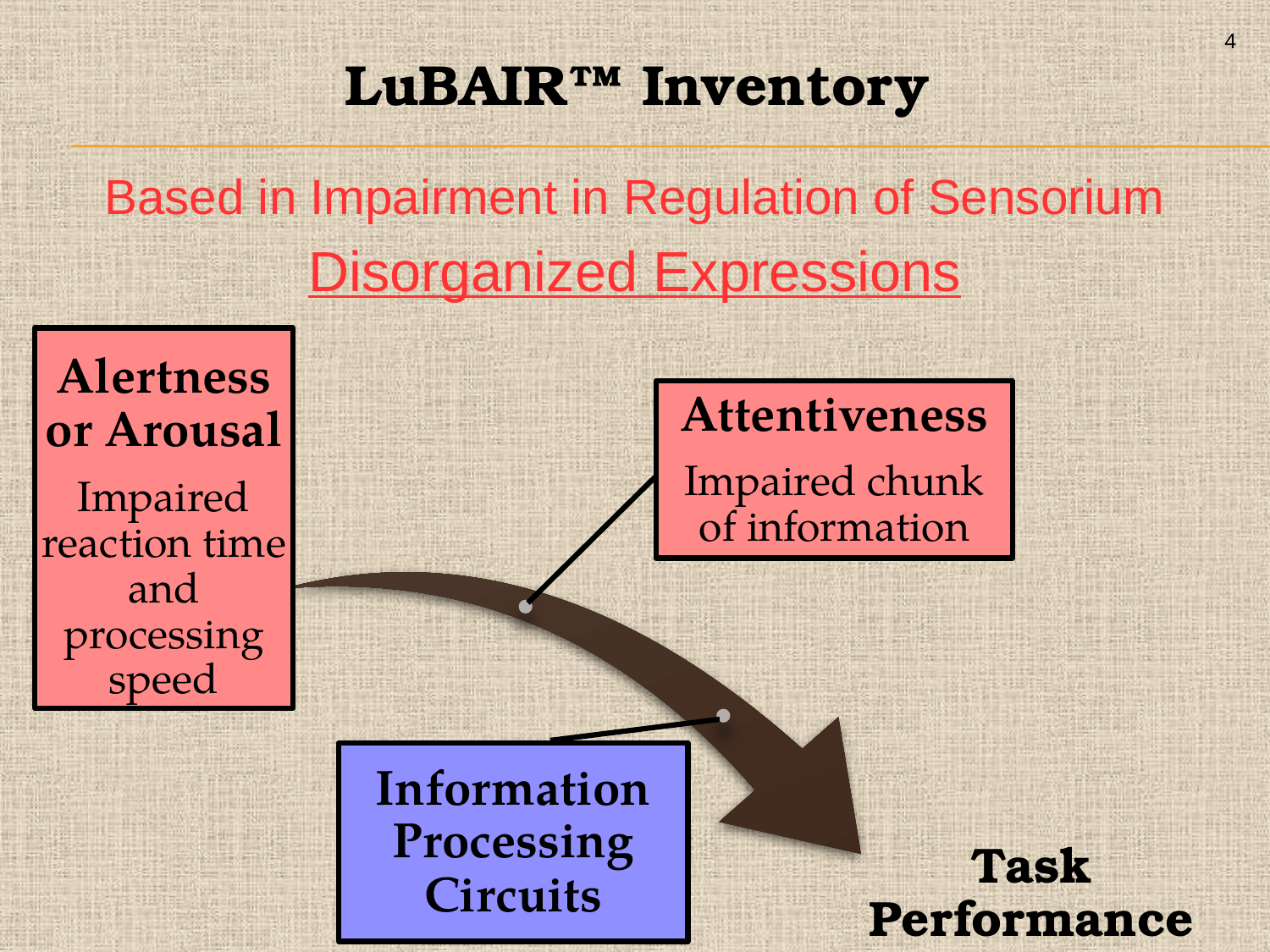

4
LuBAIR™ Inventory
Based in Impairment in Regulation of Sensorium
Disorganized Expressions
Alertness or Arousal
Impaired reaction time and processing speed
Attentiveness
Impaired chunk of information
Information Processing Circuits
Task Performance